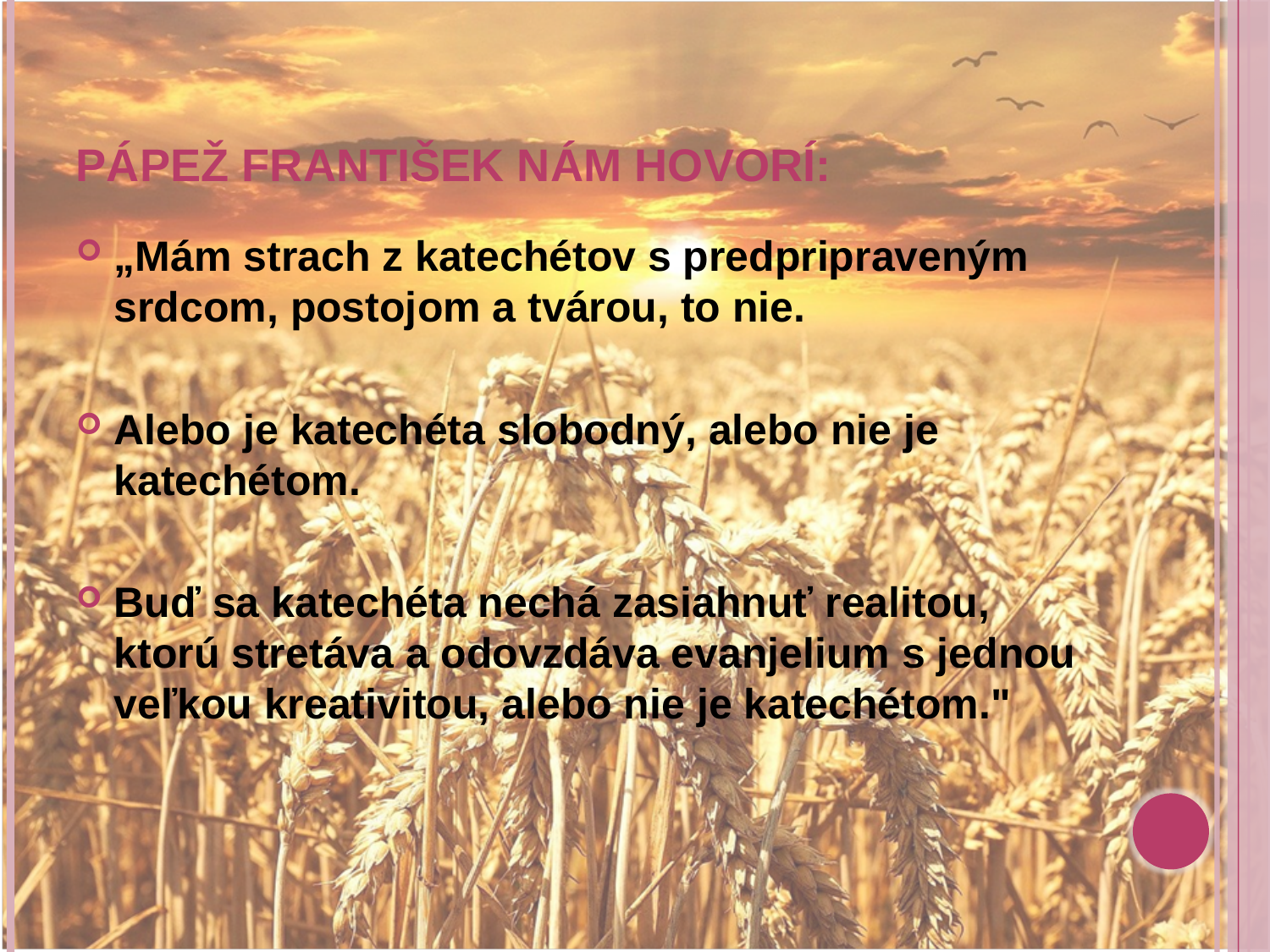

# Pápež František nám hovorí:
„Mám strach z katechétov s predpripraveným srdcom, postojom a tvárou, to nie.

Alebo je katechéta slobodný, alebo nie je katechétom.

Buď sa katechéta nechá zasiahnuť realitou, ktorú stretáva a odovzdáva evanjelium s jednou veľkou kreativitou, alebo nie je katechétom."